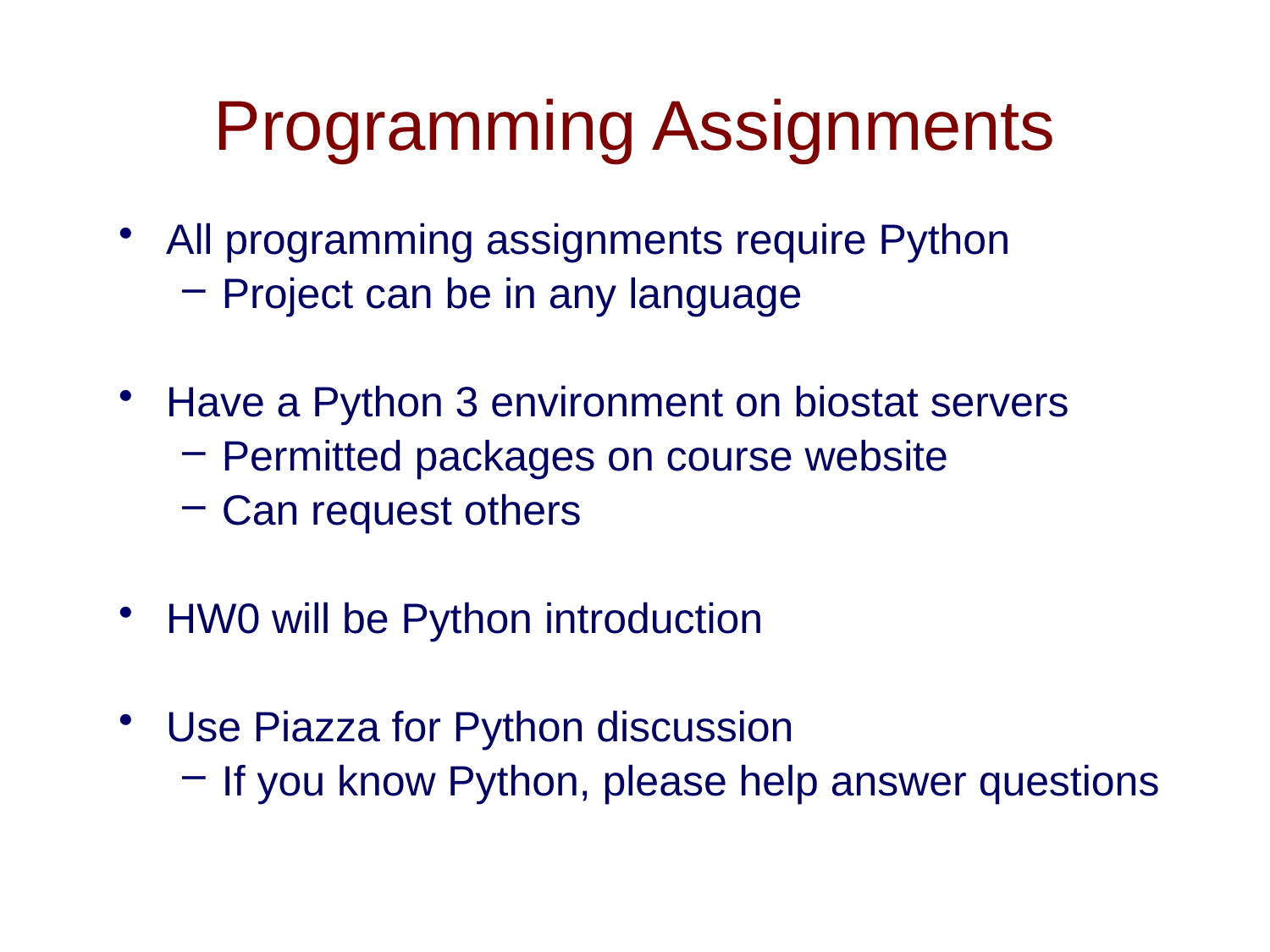

# Programming Assignments
All programming assignments require Python
Project can be in any language

Have a Python 3 environment on biostat servers
Permitted packages on course website
Can request others

HW0 will be Python introduction

Use Piazza for Python discussion
If you know Python, please help answer questions